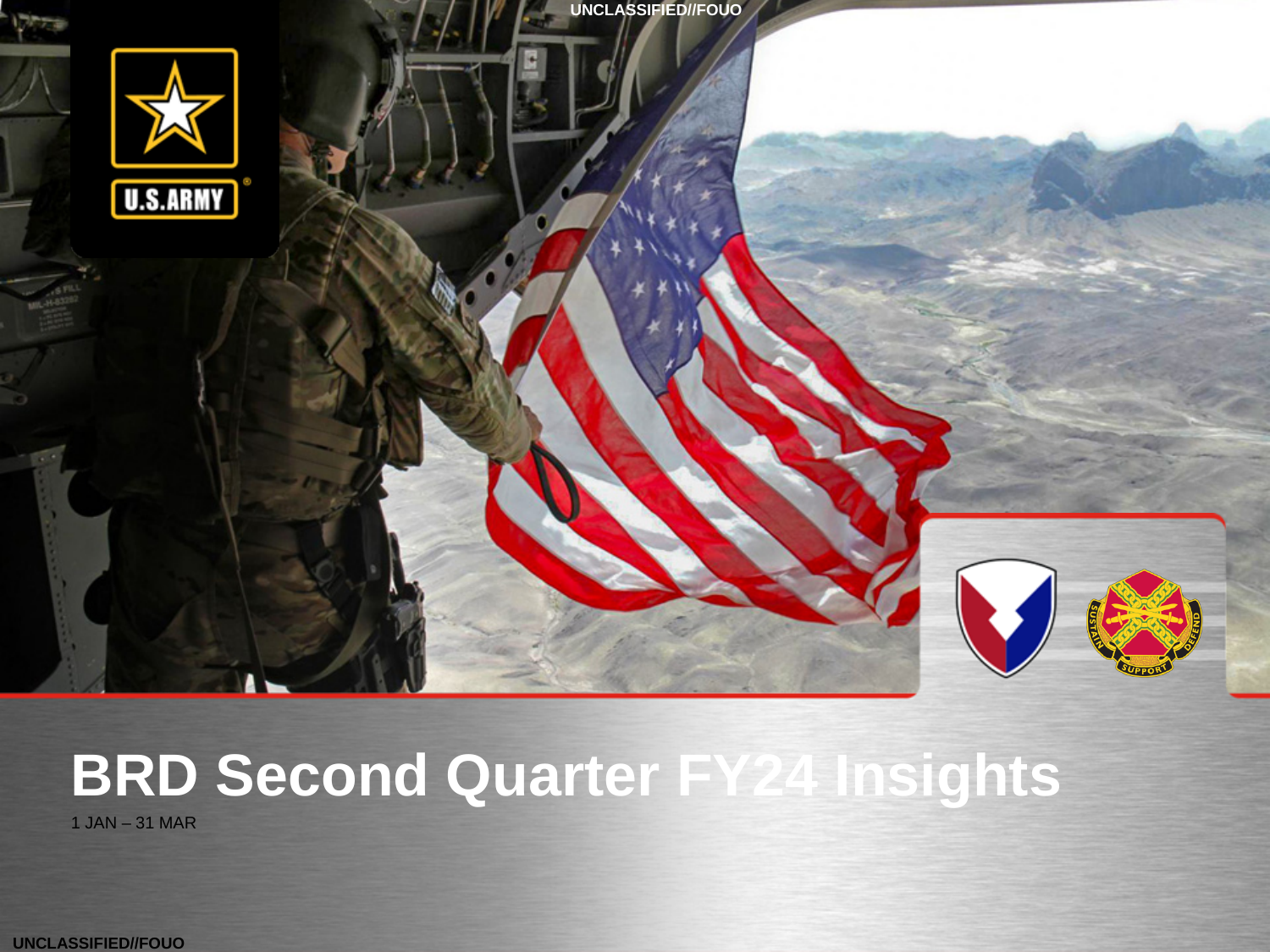

# BRD Second Quarter FY24 Insights
1 JAN – 31 MAR
​